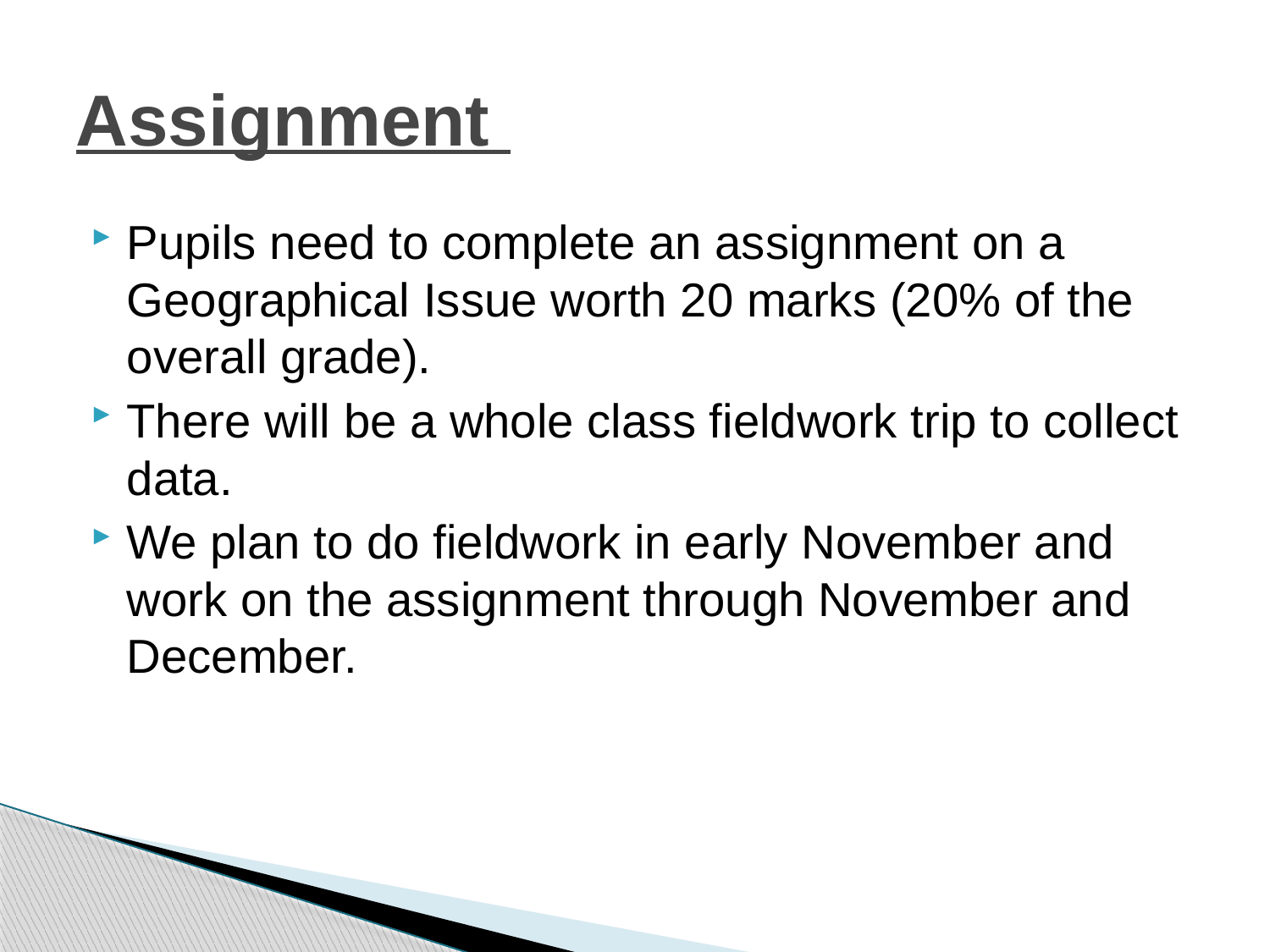

# Assignment
Pupils need to complete an assignment on a Geographical Issue worth 20 marks (20% of the overall grade).
There will be a whole class fieldwork trip to collect data.
We plan to do fieldwork in early November and work on the assignment through November and December.